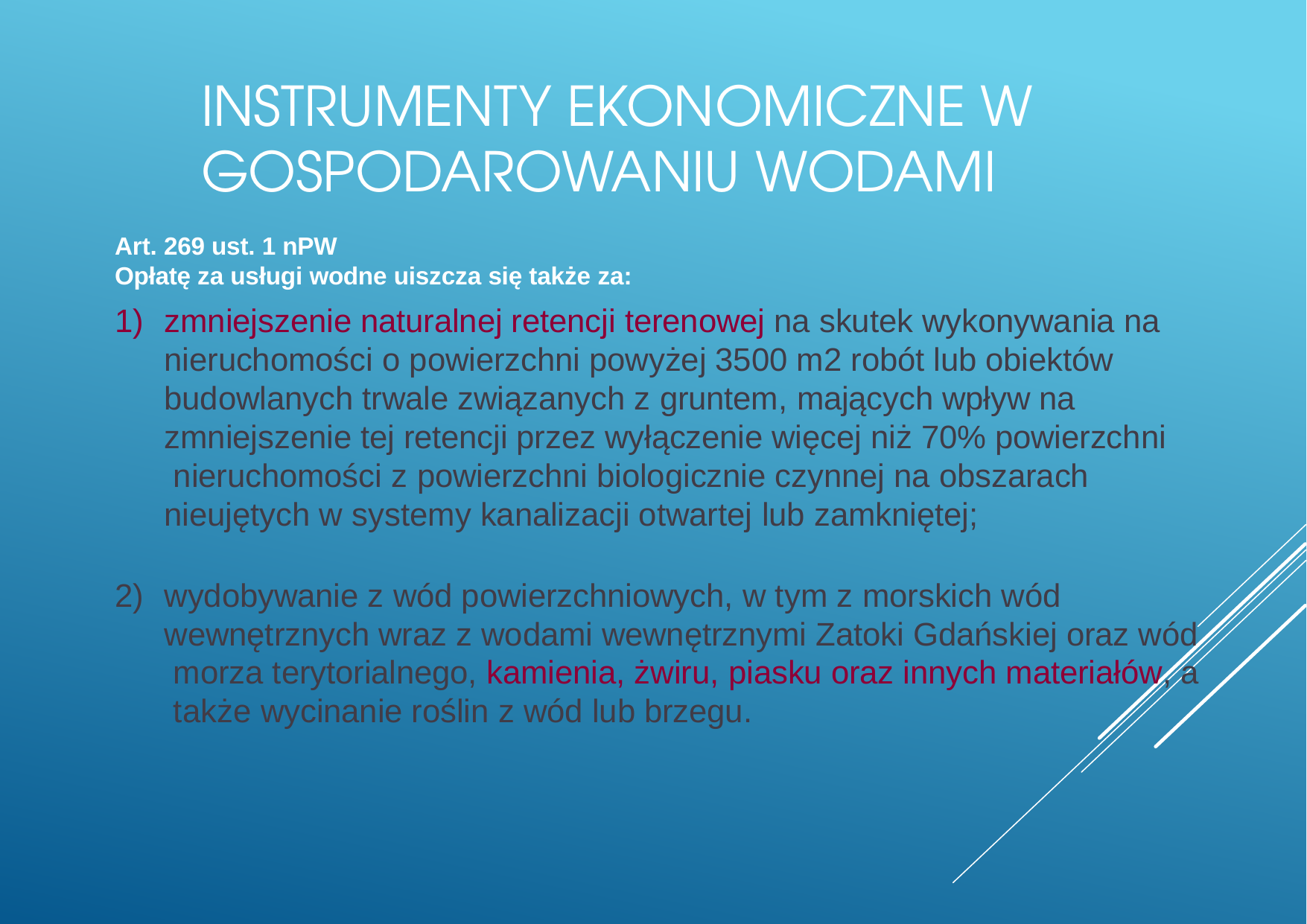

# INSTRUMENTY EKONOMICZNE W GOSPODAROWANIU WODAMI
Art. 269 ust. 1 nPW
Opłatę za usługi wodne uiszcza się także za:
zmniejszenie naturalnej retencji terenowej na skutek wykonywania na  nieruchomości o powierzchni powyżej 3500 m2 robót lub obiektów  budowlanych trwale związanych z gruntem, mających wpływ na  zmniejszenie tej retencji przez wyłączenie więcej niż 70% powierzchni  nieruchomości z powierzchni biologicznie czynnej na obszarach  nieujętych w systemy kanalizacji otwartej lub zamkniętej;

wydobywanie z wód powierzchniowych, w tym z morskich wód  wewnętrznych wraz z wodami wewnętrznymi Zatoki Gdańskiej oraz wód  morza terytorialnego, kamienia, żwiru, piasku oraz innych materiałów, a  także wycinanie roślin z wód lub brzegu.